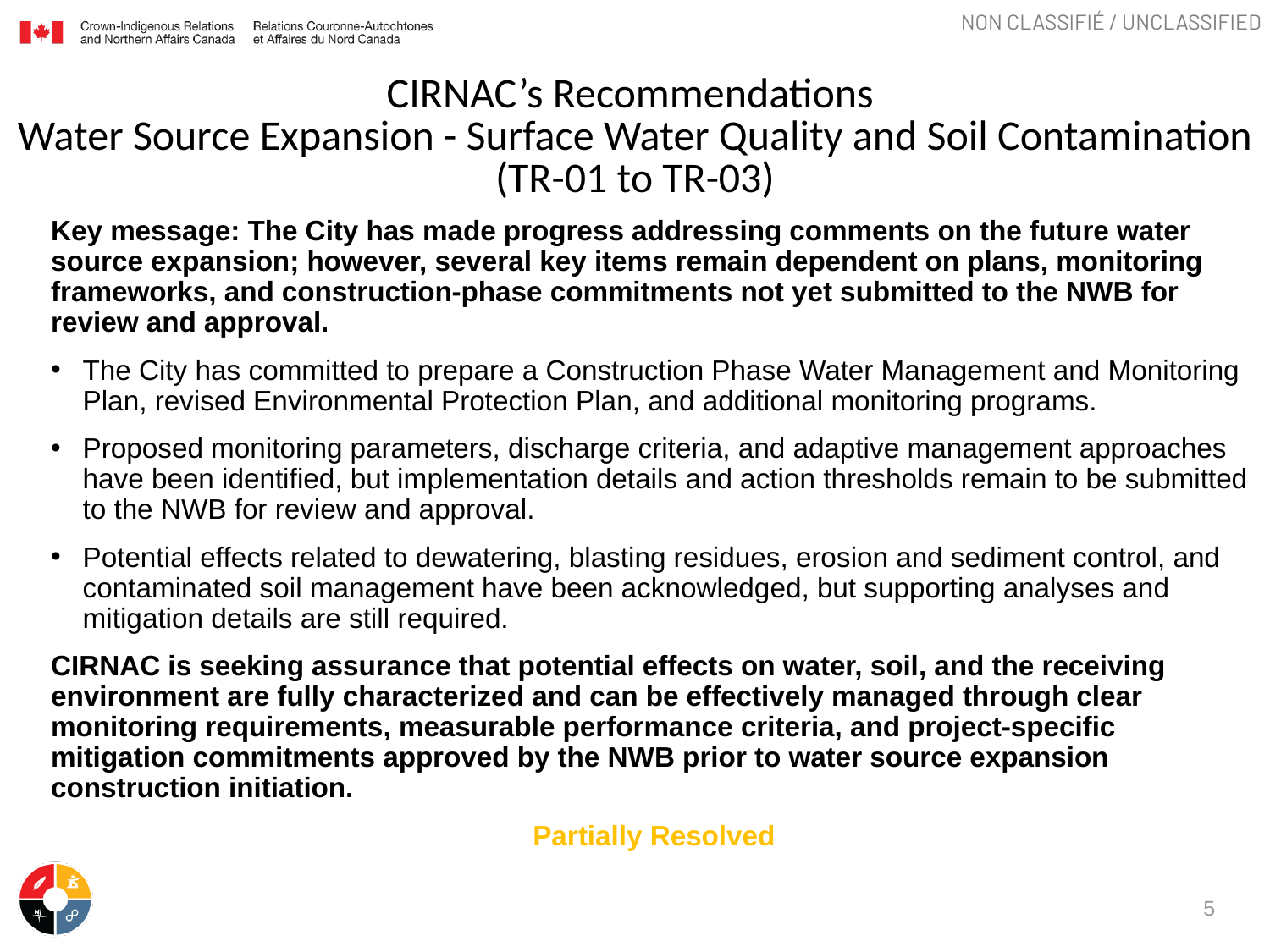

# CIRNAC’s Recommendations Water Source Expansion - Surface Water Quality and Soil Contamination (TR-01 to TR-03)

Key message: The City has made progress addressing comments on the future water source expansion; however, several key items remain dependent on plans, monitoring frameworks, and construction-phase commitments not yet submitted to the NWB for review and approval.
The City has committed to prepare a Construction Phase Water Management and Monitoring Plan, revised Environmental Protection Plan, and additional monitoring programs.
Proposed monitoring parameters, discharge criteria, and adaptive management approaches have been identified, but implementation details and action thresholds remain to be submitted to the NWB for review and approval.
Potential effects related to dewatering, blasting residues, erosion and sediment control, and contaminated soil management have been acknowledged, but supporting analyses and mitigation details are still required.
CIRNAC is seeking assurance that potential effects on water, soil, and the receiving environment are fully characterized and can be effectively managed through clear monitoring requirements, measurable performance criteria, and project-specific mitigation commitments approved by the NWB prior to water source expansion construction initiation.
Partially Resolved
5